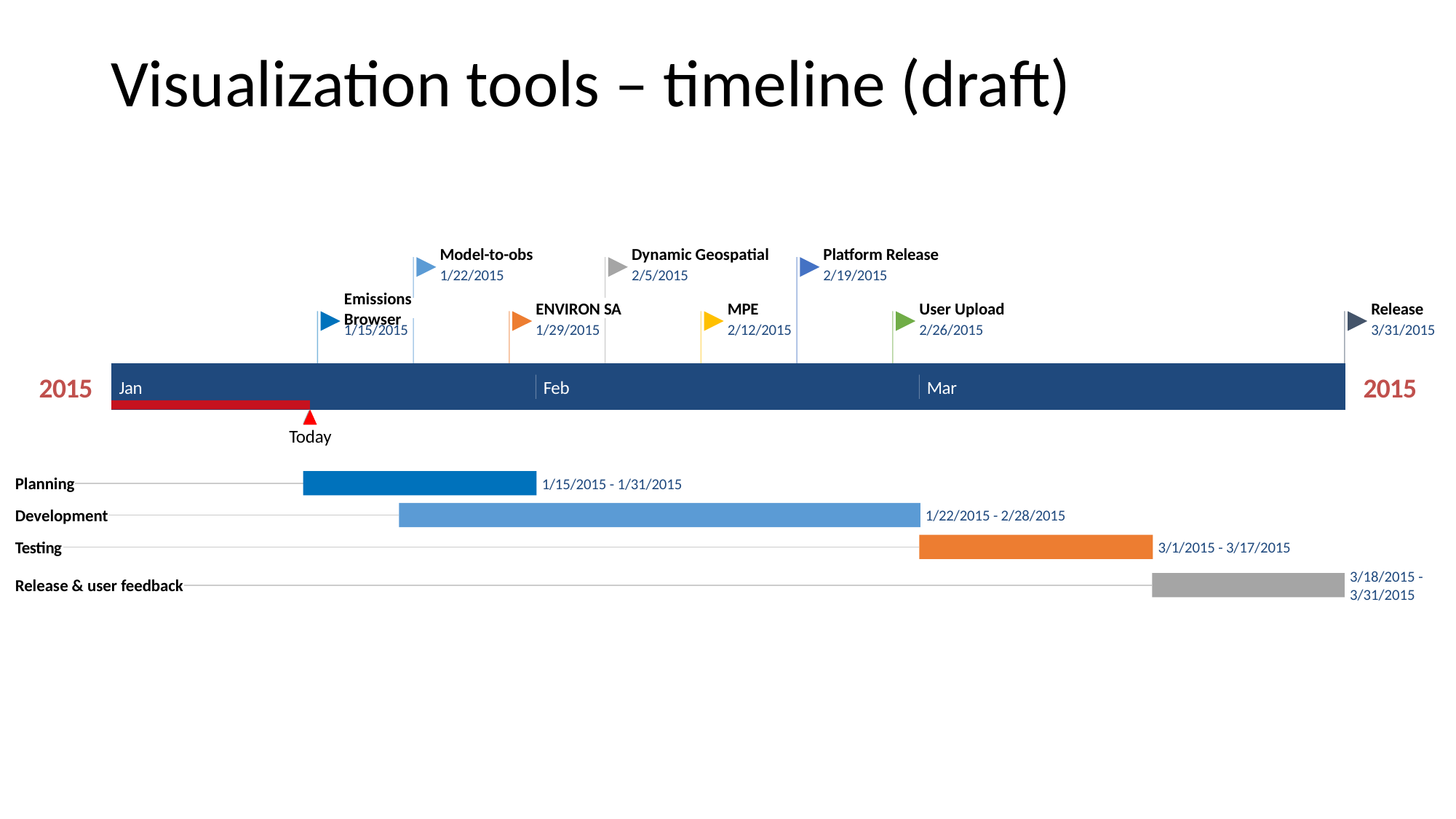

Visualization tools – timeline (draft)
Model-to-obs
Dynamic Geospatial
Platform Release

1/22/2015
2/5/2015
2/19/2015
Emissions Browser
ENVIRON SA
MPE
User Upload
Release

1/15/2015
1/29/2015
2/12/2015
2/26/2015
3/31/2015

2015
2015
Jan
Feb
Mar

Today
17 days

Planning
1/15/2015 - 1/31/2015

38 days

Development
1/22/2015 - 2/28/2015

17 days

Testing
3/1/2015 - 3/17/2015

14 days
3/18/2015 - 3/31/2015

Release & user feedback